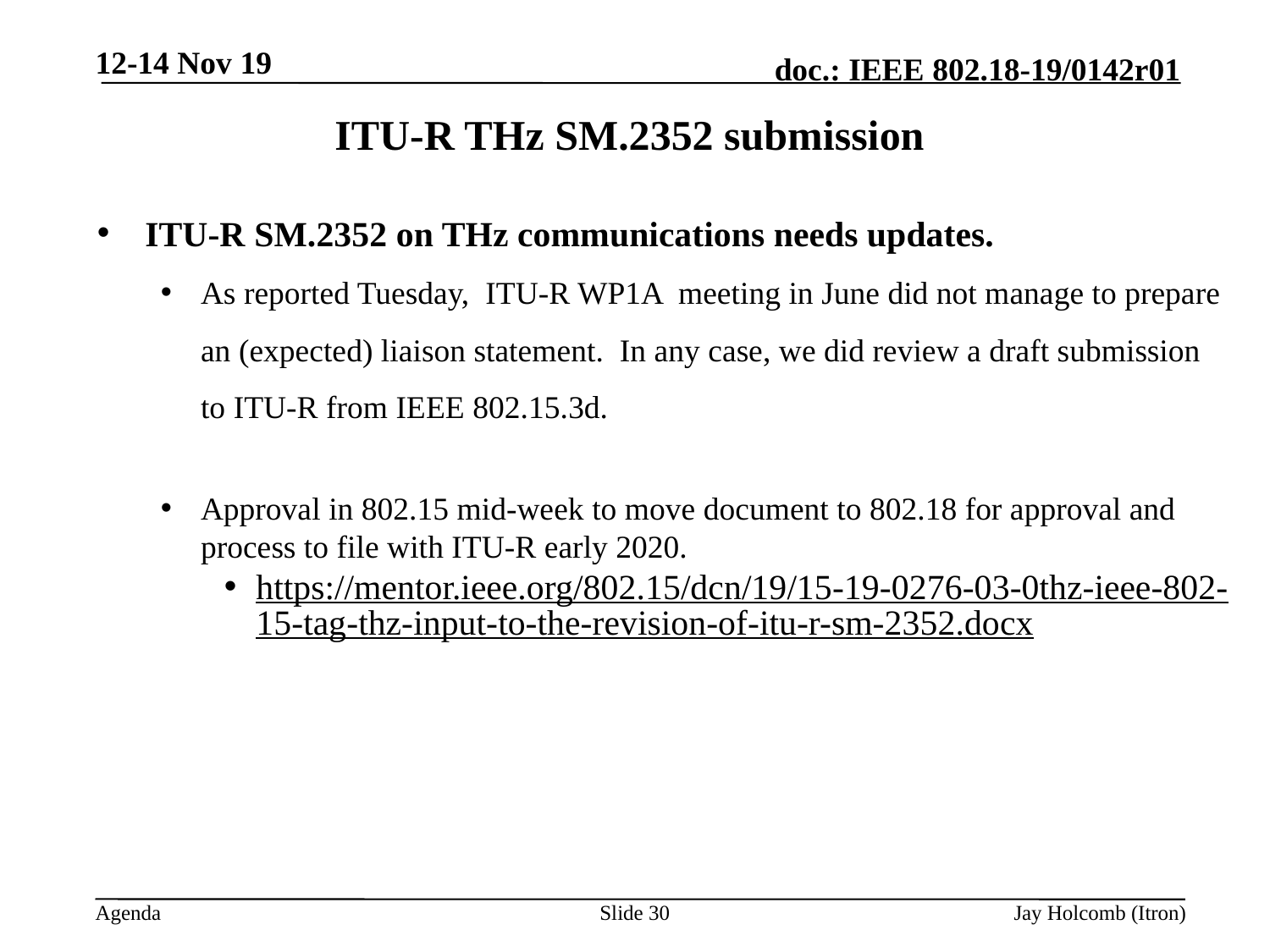

12-14 Nov 19
# ITU-R THz SM.2352 submission

ITU-R SM.2352 on THz communications needs updates.
As reported Tuesday,  ITU-R WP1A  meeting in June did not manage to prepare an (expected) liaison statement.  In any case, we did review a draft submission to ITU-R from IEEE 802.15.3d.

Approval in 802.15 mid-week to move document to 802.18 for approval and process to file with ITU-R early 2020.
https://mentor.ieee.org/802.15/dcn/19/15-19-0276-03-0thz-ieee-802-15-tag-thz-input-to-the-revision-of-itu-r-sm-2352.docx

Slide 30
Jay Holcomb (Itron)